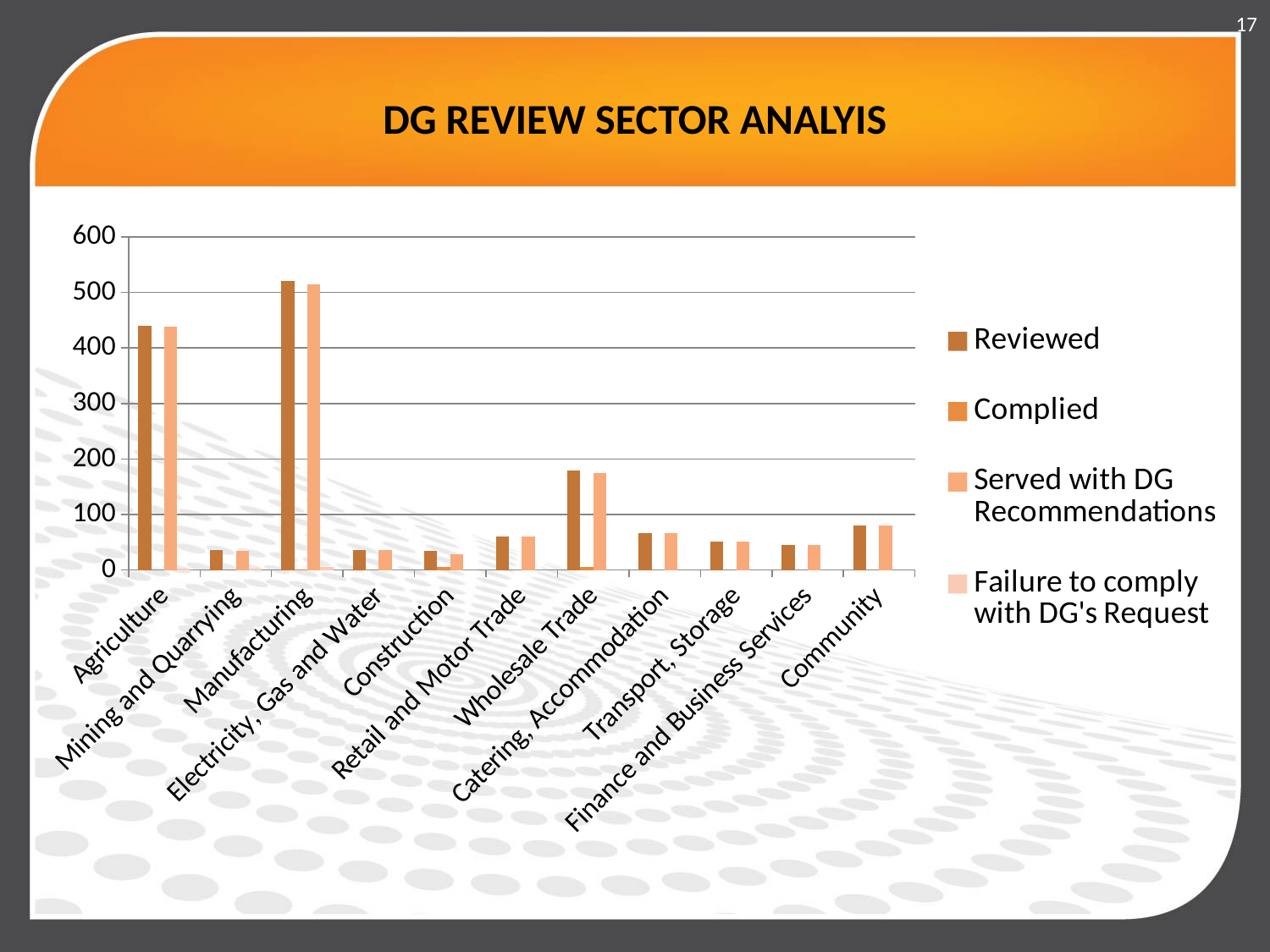

17
# DG REVIEW SECTOR ANALYIS

### Chart

| Category | Reviewed | Complied | Served with DG  Recommendations | Failure to comply with DG's Request |
|---|---|---|---|---|
| Agriculture | 440.0 | 0.0 | 438.0 | 2.0 |
| Mining and Quarrying | 36.0 | 0.0 | 34.0 | 2.0 |
| Manufacturing | 520.0 | 1.0 | 515.0 | 5.0 |
| Electricity, Gas and Water | 36.0 | 0.0 | 36.0 | 0.0 |
| Construction | 35.0 | 6.0 | 29.0 | 0.0 |
| Retail and Motor Trade | 60.0 | 0.0 | 60.0 | 0.0 |
| Wholesale Trade | 179.0 | 5.0 | 174.0 | 0.0 |
| Catering, Accommodation | 66.0 | 0.0 | 66.0 | 0.0 |
| Transport, Storage | 51.0 | 0.0 | 51.0 | 0.0 |
| Finance and Business Services | 45.0 | 0.0 | 45.0 | 0.0 |
| Community | 80.0 | 0.0 | 80.0 | None |